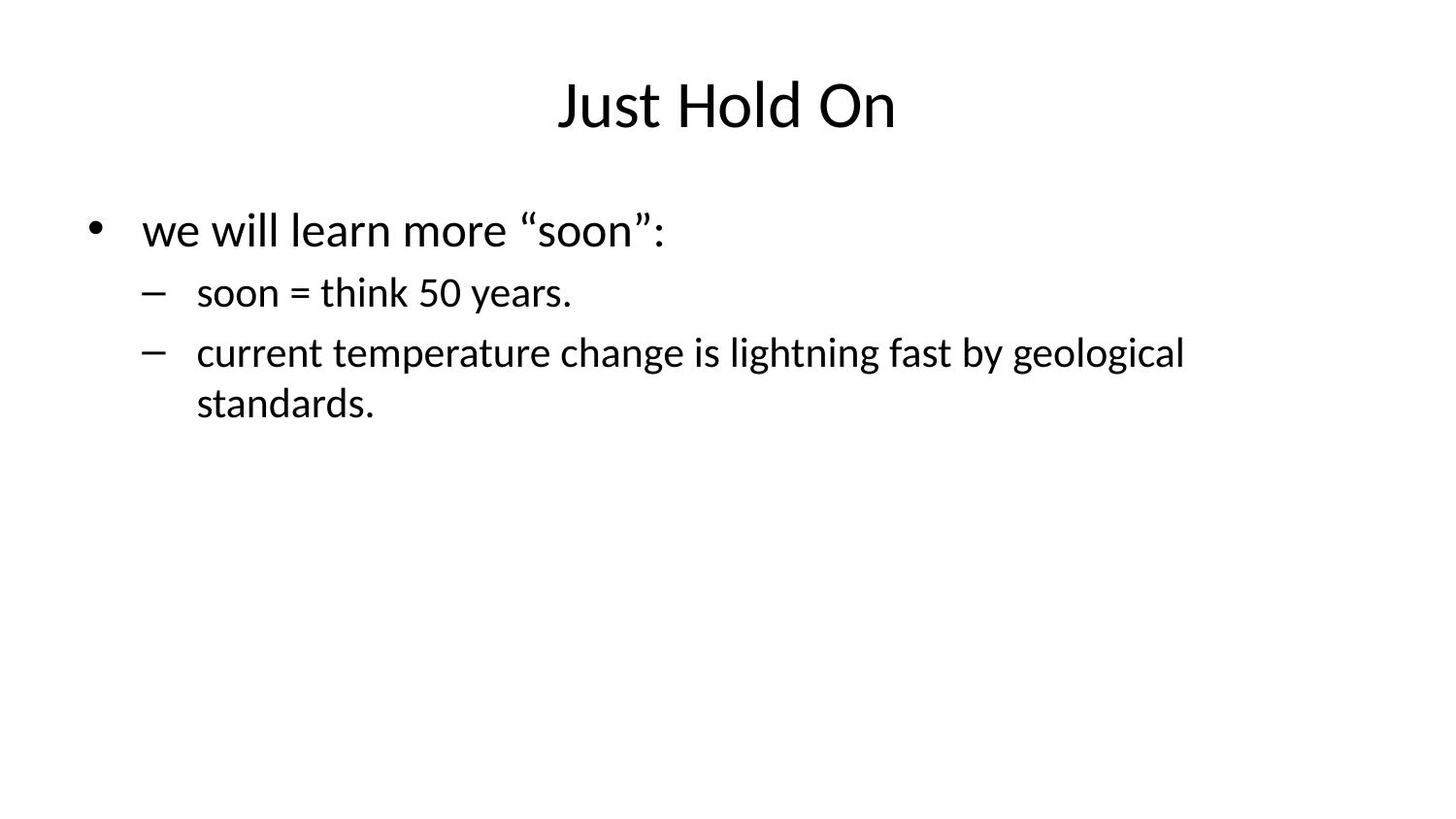

# Just Hold On
we will learn more “soon”:
soon = think 50 years.
current temperature change is lightning fast by geological standards.